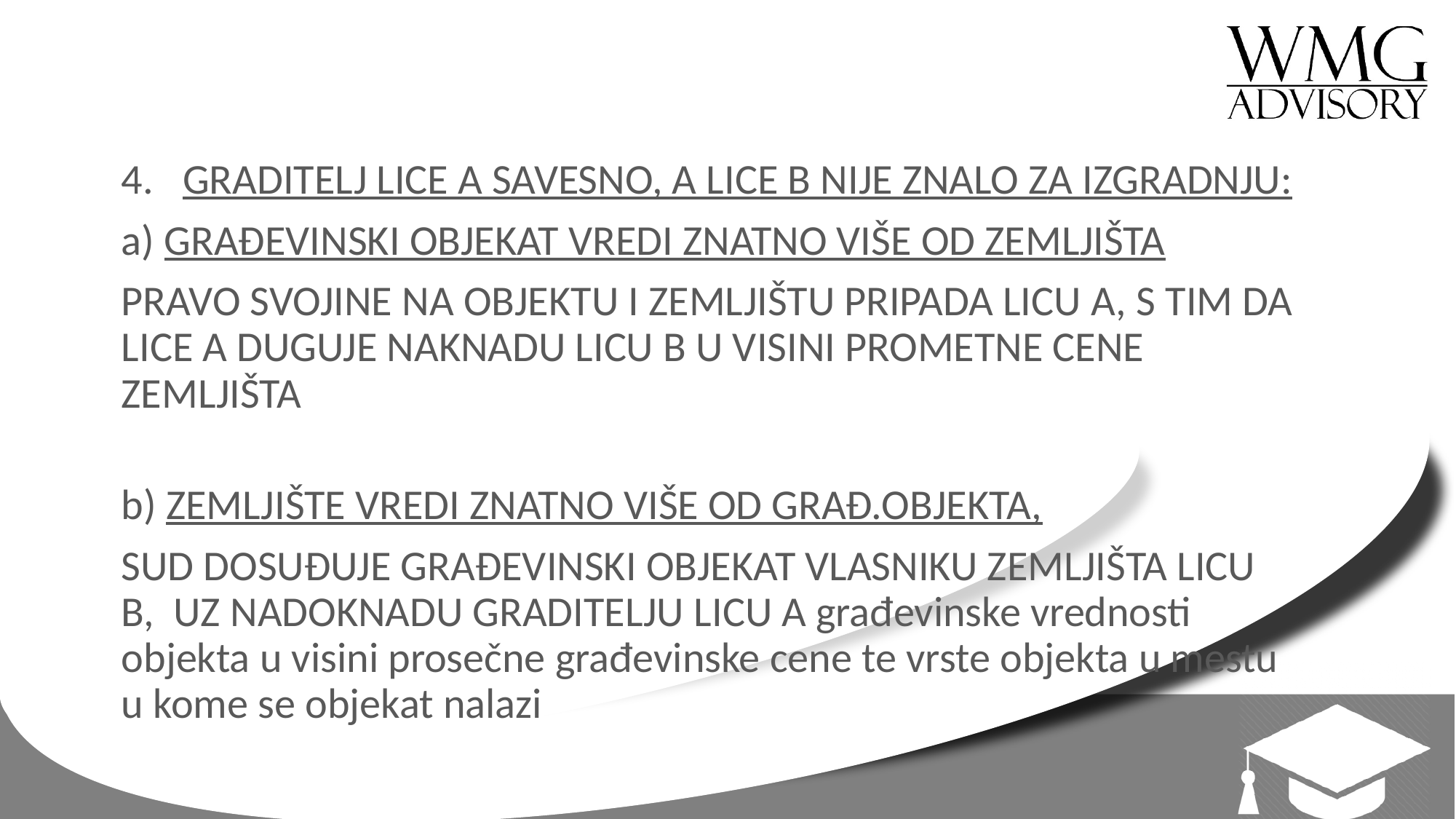

GRADITELJ LICE A SAVESNO, A LICE B NIJE ZNALO ZA IZGRADNJU:
a) GRAĐEVINSKI OBJEKAT VREDI ZNATNO VIŠE OD ZEMLJIŠTA
PRAVO SVOJINE NA OBJEKTU I ZEMLJIŠTU PRIPADA LICU A, S TIM DA LICE A DUGUJE NAKNADU LICU B U VISINI PROMETNE CENE ZEMLJIŠTA

b) ZEMLJIŠTE VREDI ZNATNO VIŠE OD GRAĐ.OBJEKTA,
SUD DOSUĐUJE GRAĐEVINSKI OBJEKAT VLASNIKU ZEMLJIŠTA LICU B,  UZ NADOKNADU GRADITELJU LICU A građevinske vrednosti objekta u visini prosečne građevinske cene te vrste objekta u mestu u kome se objekat nalazi